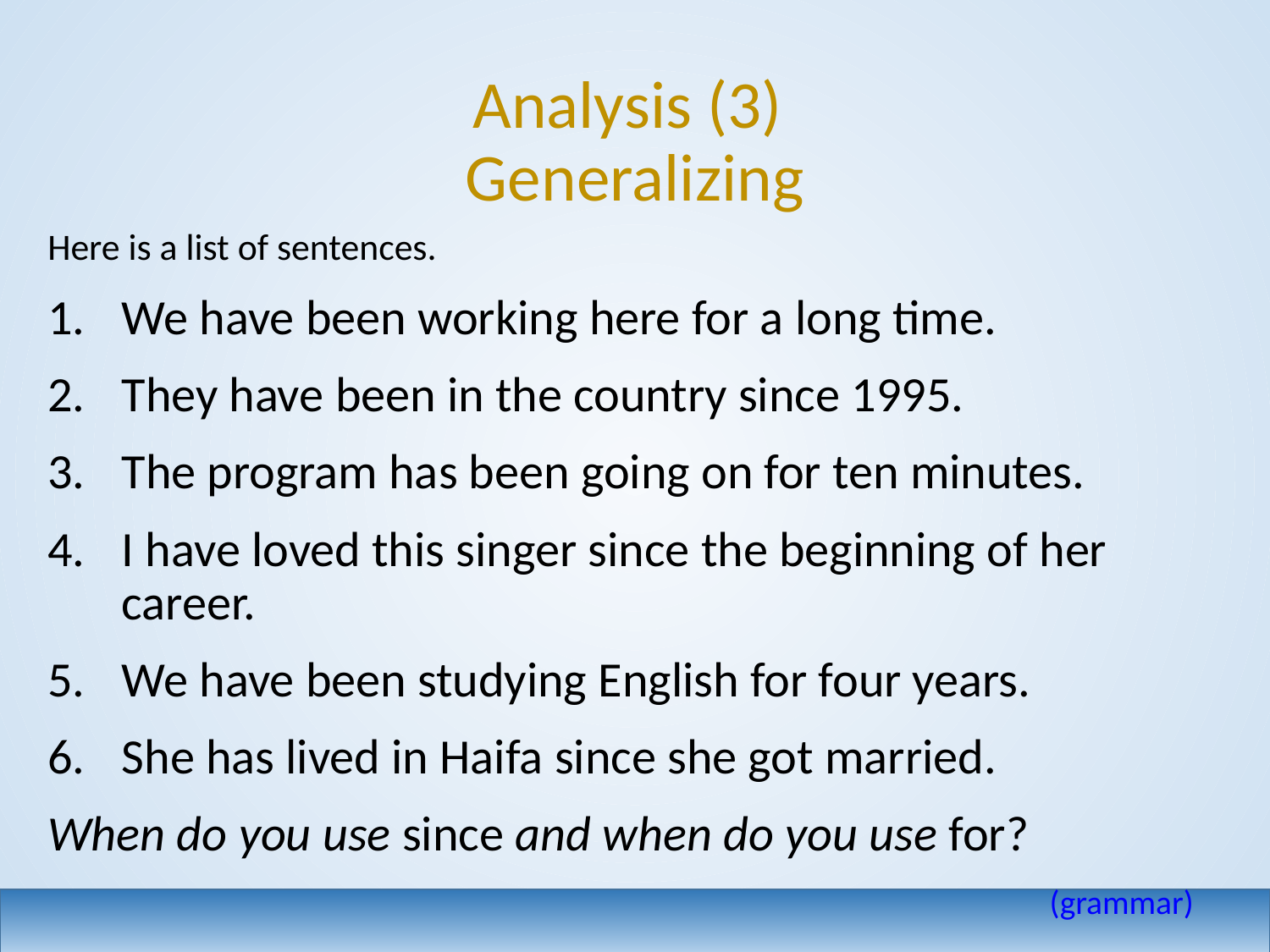

# Analysis (3) Generalizing
Here is a list of sentences.
We have been working here for a long time.
They have been in the country since 1995.
The program has been going on for ten minutes.
I have loved this singer since the beginning of her career.
We have been studying English for four years.
She has lived in Haifa since she got married.
When do you use since and when do you use for?
(grammar)